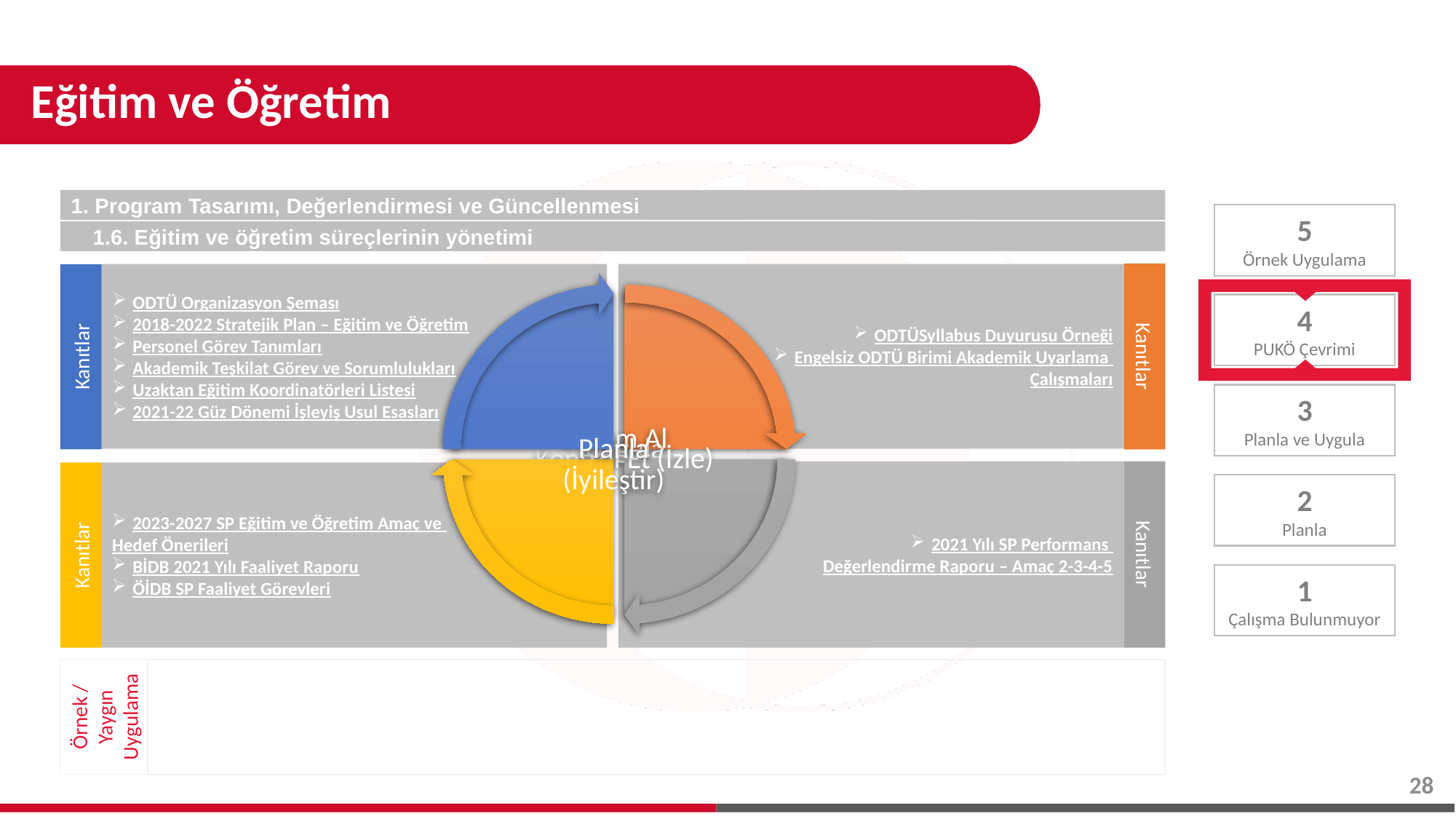

# Eğitim ve Öğretim
1. Program Tasarımı, Değerlendirmesi ve Güncellenmesi
1.6. Eğitim ve öğretim süreçlerinin yönetimi
Uygula
Kontrol Et (İzle)
Önlem Al
(İyileştir)
Planla
Kanıtlar
ODTÜSyllabus Duyurusu Örneği
Engelsiz ODTÜ Birimi Akademik Uyarlama
Çalışmaları
ODTÜ Organizasyon Şeması
2018-2022 Stratejik Plan – Eğitim ve Öğretim
Personel Görev Tanımları
Akademik Teşkilat Görev ve Sorumlulukları
Uzaktan Eğitim Koordinatörleri Listesi
2021-22 Güz Dönemi İşleyiş Usul Esasları
Kanıtlar
2021 Yılı SP Performans
Değerlendirme Raporu – Amaç 2-3-4-5
Kanıtlar
Kanıtlar
2023-2027 SP Eğitim ve Öğretim Amaç ve
Hedef Önerileri
BİDB 2021 Yılı Faaliyet Raporu
ÖİDB SP Faaliyet Görevleri
5
Örnek Uygulama
4
PUKÖ Çevrimi
3
Planla ve Uygula
2
Planla
1
Çalışma Bulunmuyor

Örnek / Yaygın Uygulama

28